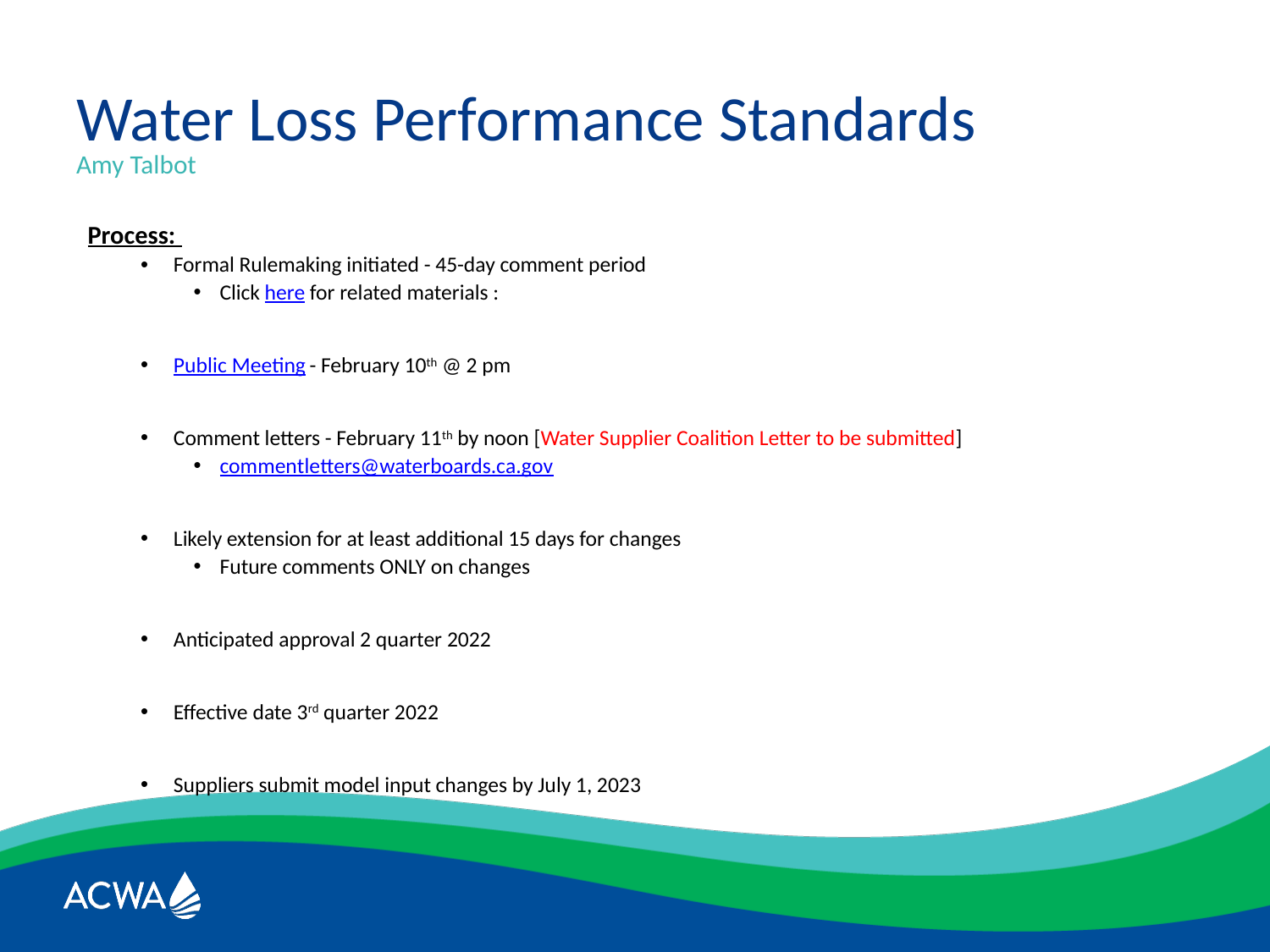

Water Loss Performance Standards
Amy Talbot
Process:
Formal Rulemaking initiated - 45-day comment period
Click here for related materials :

Public Meeting - February 10th @ 2 pm

Comment letters - February 11th by noon [Water Supplier Coalition Letter to be submitted]
commentletters@waterboards.ca.gov

Likely extension for at least additional 15 days for changes
Future comments ONLY on changes

Anticipated approval 2 quarter 2022

Effective date 3rd quarter 2022

Suppliers submit model input changes by July 1, 2023